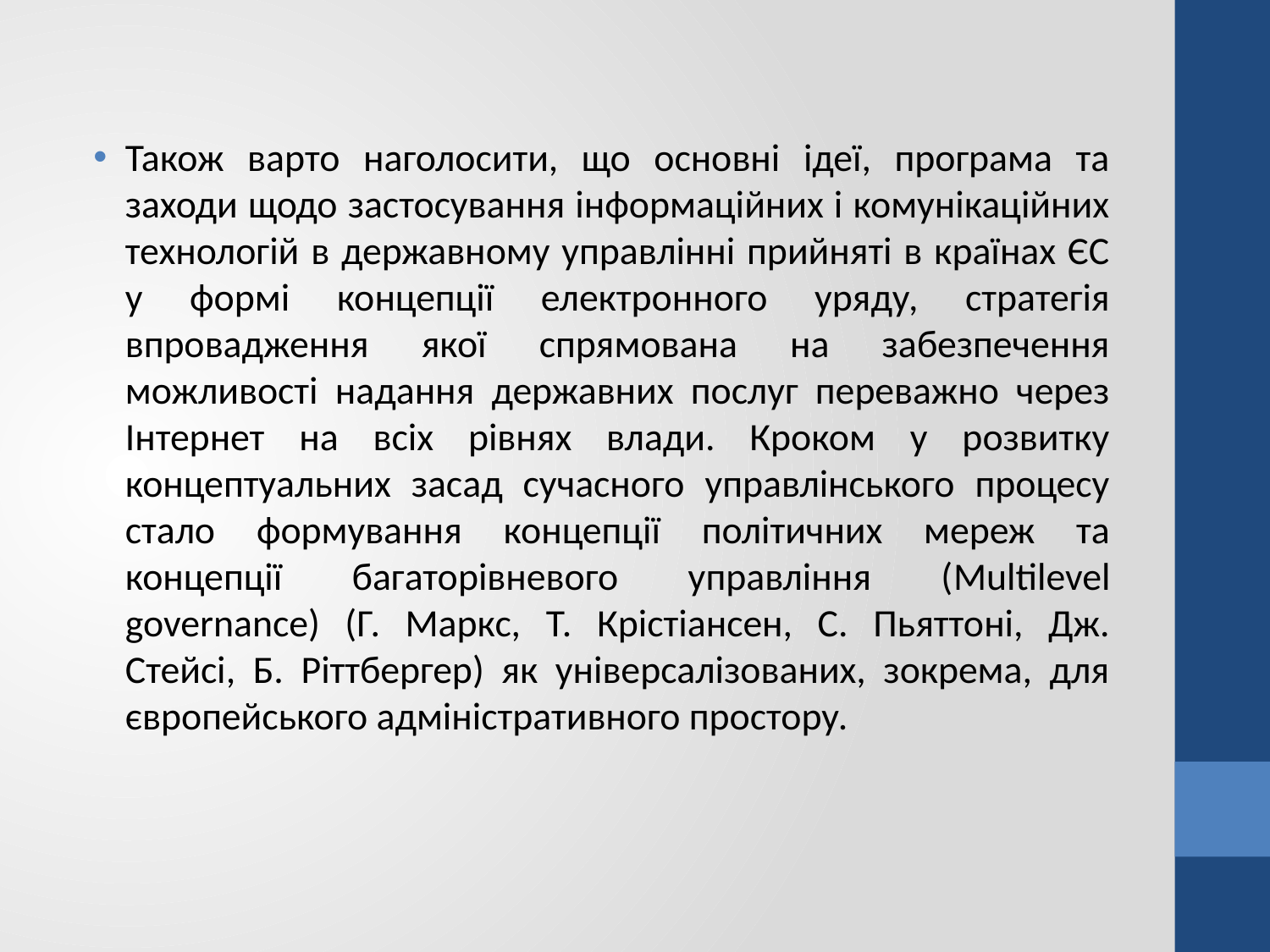

Також варто наголосити, що основні ідеї, програма та заходи щодо застосування інформаційних і комунікаційних технологій в державному управлінні прийняті в країнах ЄС у формі концепції електронного уряду, стратегія впровадження якої спрямована на забезпечення можливості надання державних послуг переважно через Інтернет на всіх рівнях влади. Кроком у розвитку концептуальних засад сучасного управлінського процесу стало формування концепції політичних мереж та концепції багаторівневого управління (Multilevel governance) (Г. Маркс, Т. Крістіансен, С. Пьяттоні, Дж. Стейсі, Б. Ріттбергер) як універсалізованих, зокрема, для європейського адміністративного простору.